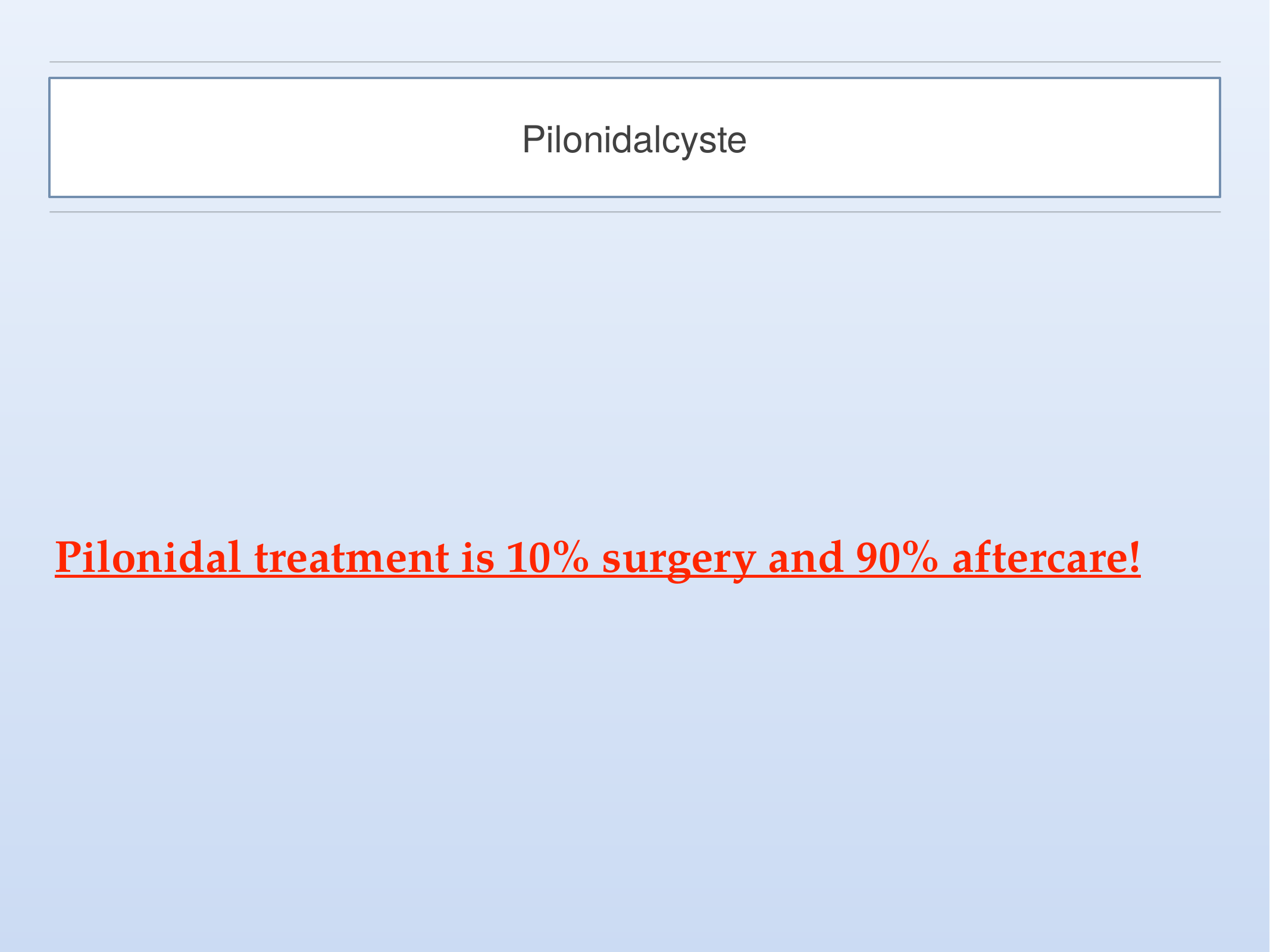

# Pilonidalcyste
Pilonidal treatment is 10% surgery and 90% aftercare!